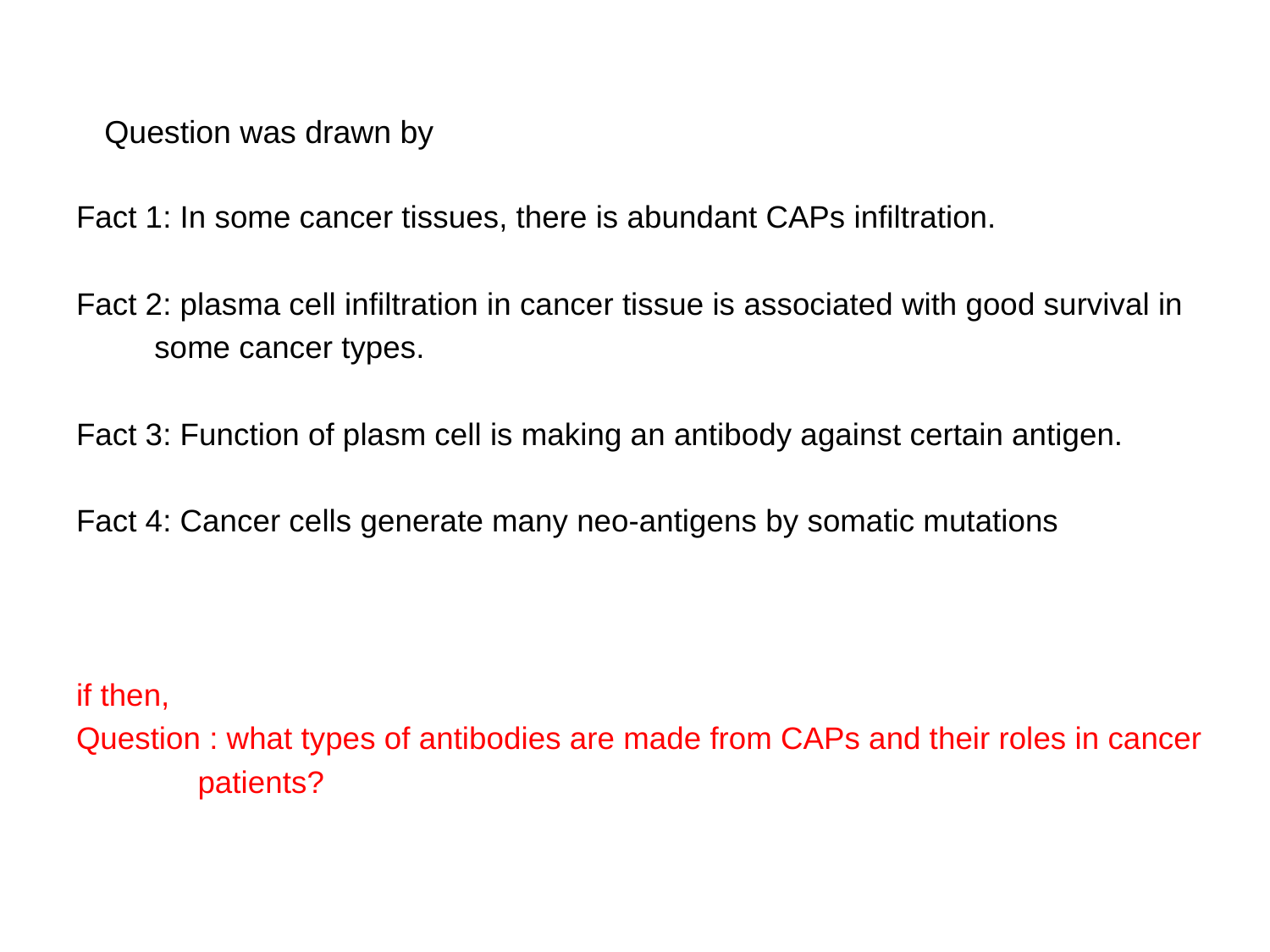

Question was drawn by
Fact 1: In some cancer tissues, there is abundant CAPs infiltration.

Fact 2: plasma cell infiltration in cancer tissue is associated with good survival in
         some cancer types.

Fact 3: Function of plasm cell is making an antibody against certain antigen.

Fact 4: Cancer cells generate many neo-antigens by somatic mutations

if then,
Question : what types of antibodies are made from CAPs and their roles in cancer
              patients?